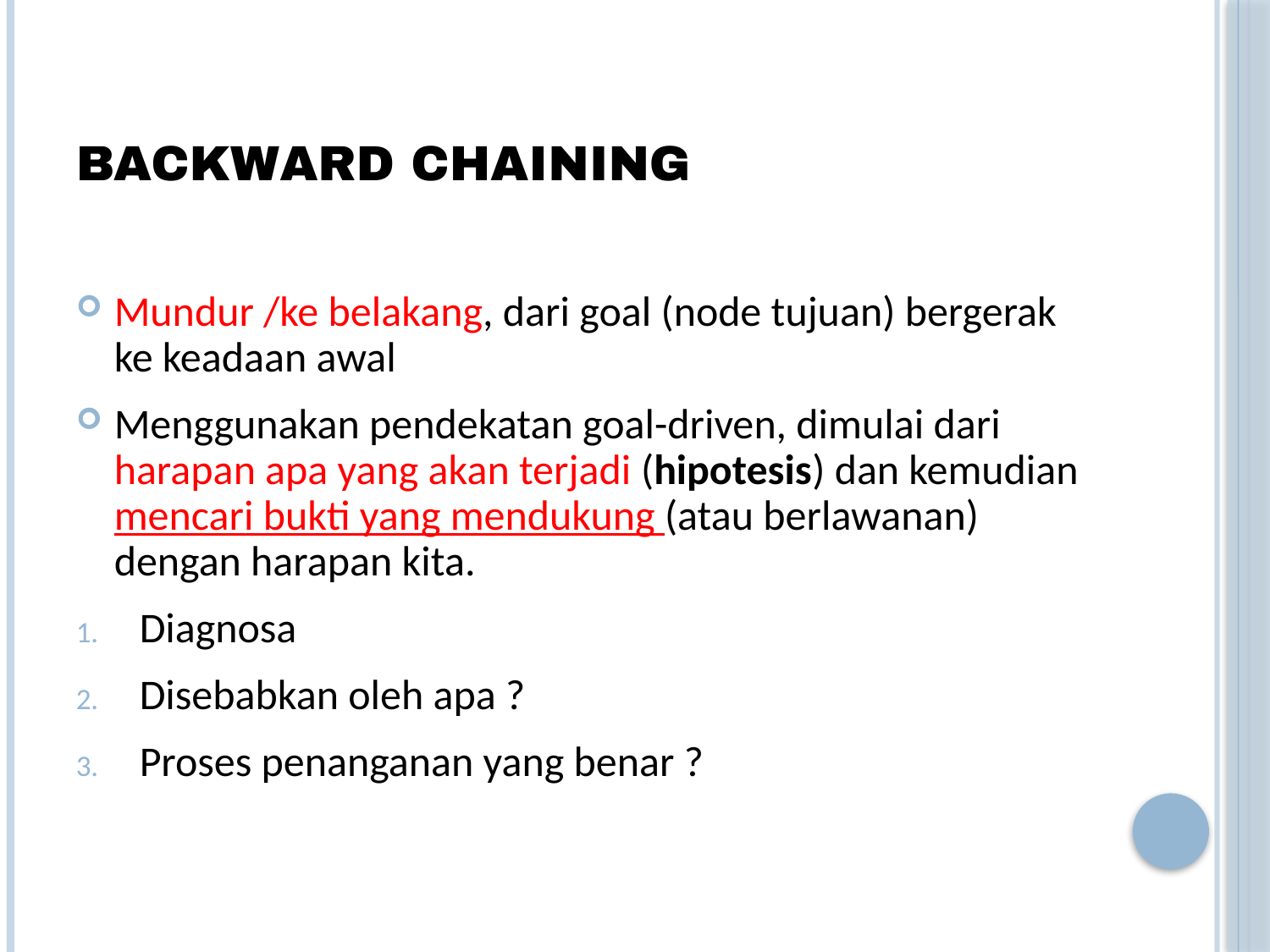

# Backward chaining

Mundur /ke belakang, dari goal (node tujuan) bergerak ke keadaan awal
Menggunakan pendekatan goal-driven, dimulai dari harapan apa yang akan terjadi (hipotesis) dan kemudian mencari bukti yang mendukung (atau berlawanan) dengan harapan kita.
Diagnosa
Disebabkan oleh apa ?
Proses penanganan yang benar ?